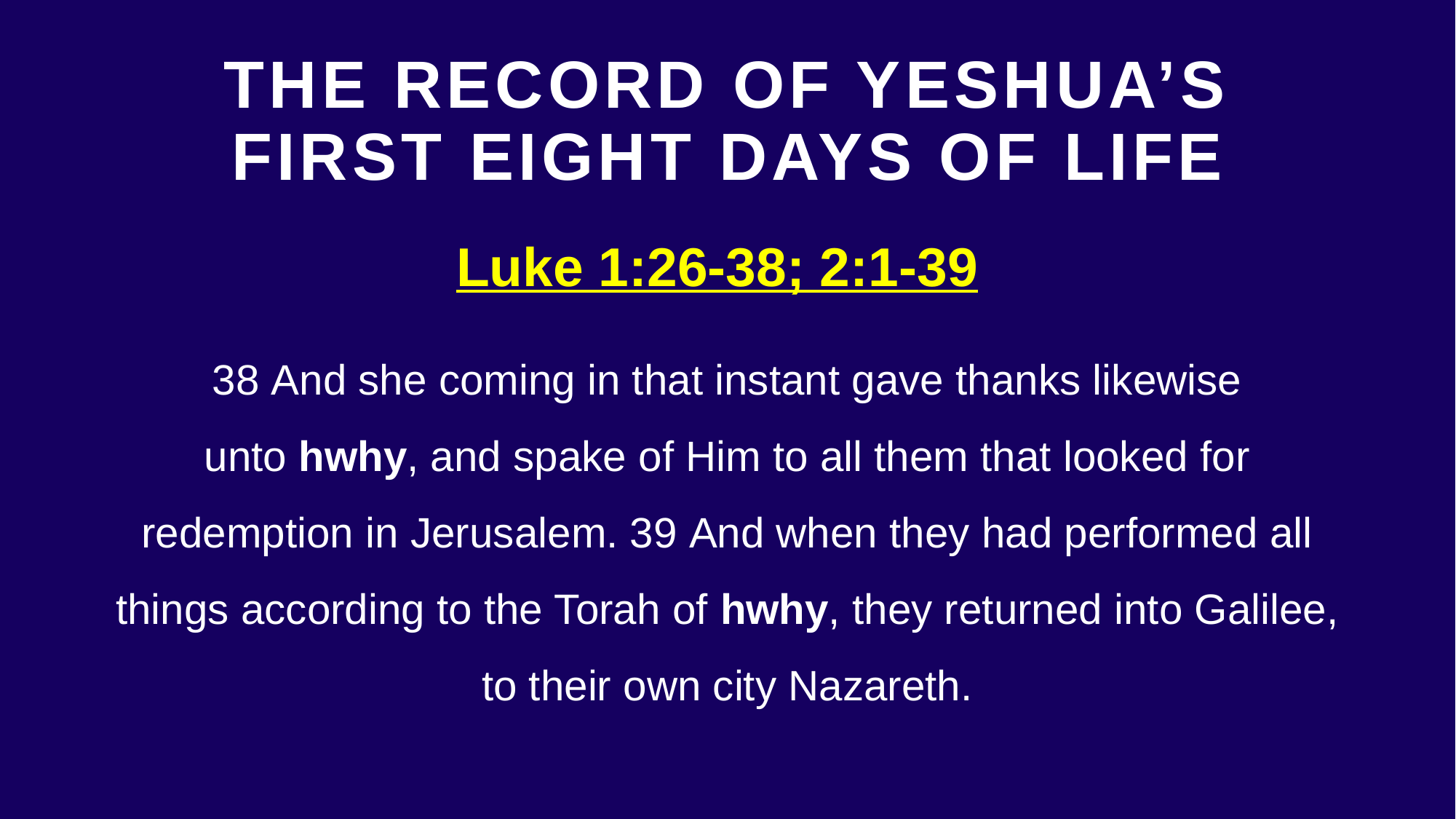

# The Record Of Yeshua’s first eight days of life
Luke 1:26-38; 2:1-39
38 And she coming in that instant gave thanks likewise unto hwhy, and spake of Him to all them that looked for redemption in Jerusalem. 39 And when they had performed all things according to the Torah of hwhy, they returned into Galilee, to their own city Nazareth.